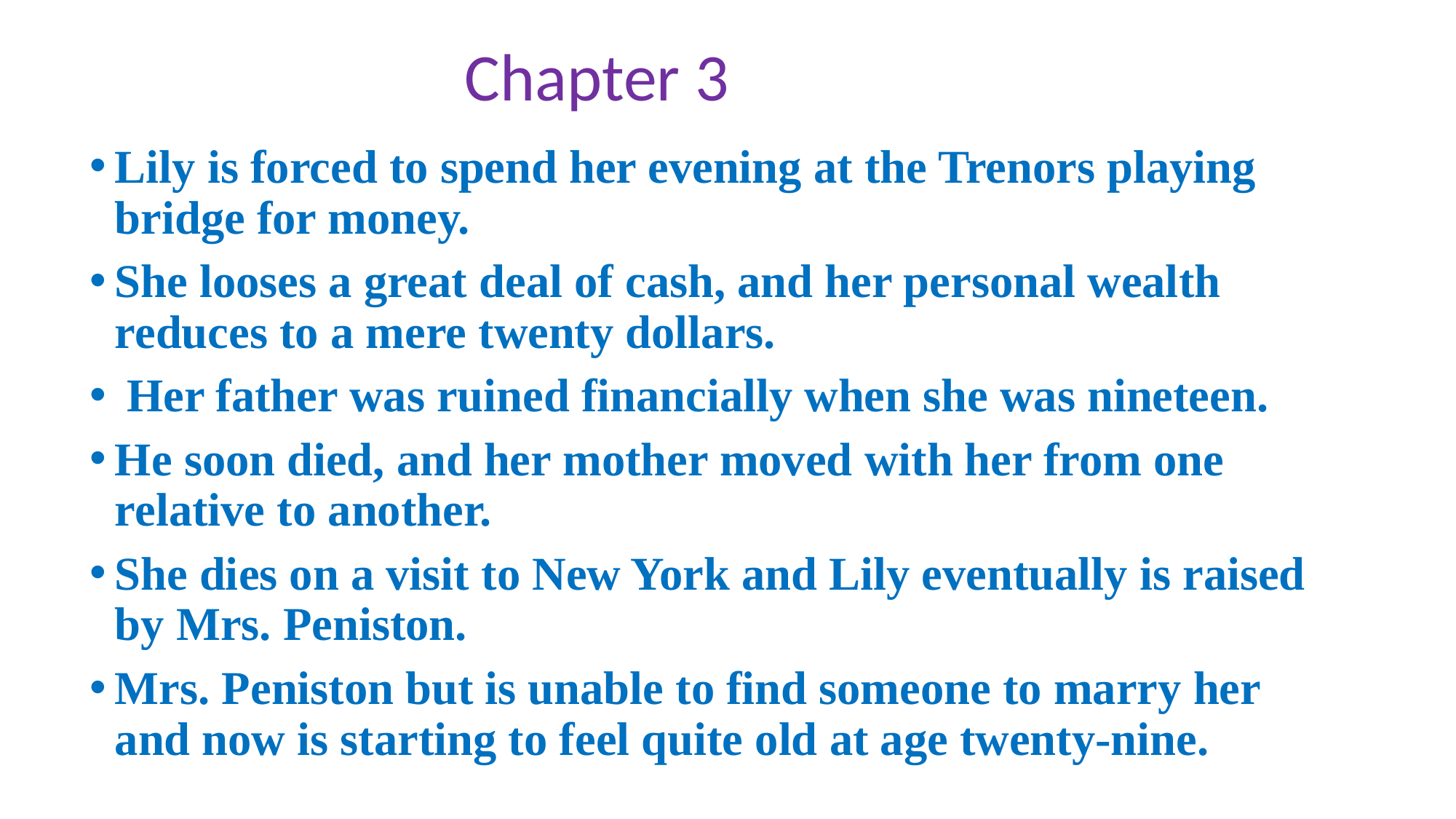

# Chapter 3
Lily is forced to spend her evening at the Trenors playing bridge for money.
She looses a great deal of cash, and her personal wealth reduces to a mere twenty dollars.
 Her father was ruined financially when she was nineteen.
He soon died, and her mother moved with her from one relative to another.
She dies on a visit to New York and Lily eventually is raised by Mrs. Peniston.
Mrs. Peniston but is unable to find someone to marry her and now is starting to feel quite old at age twenty-nine.